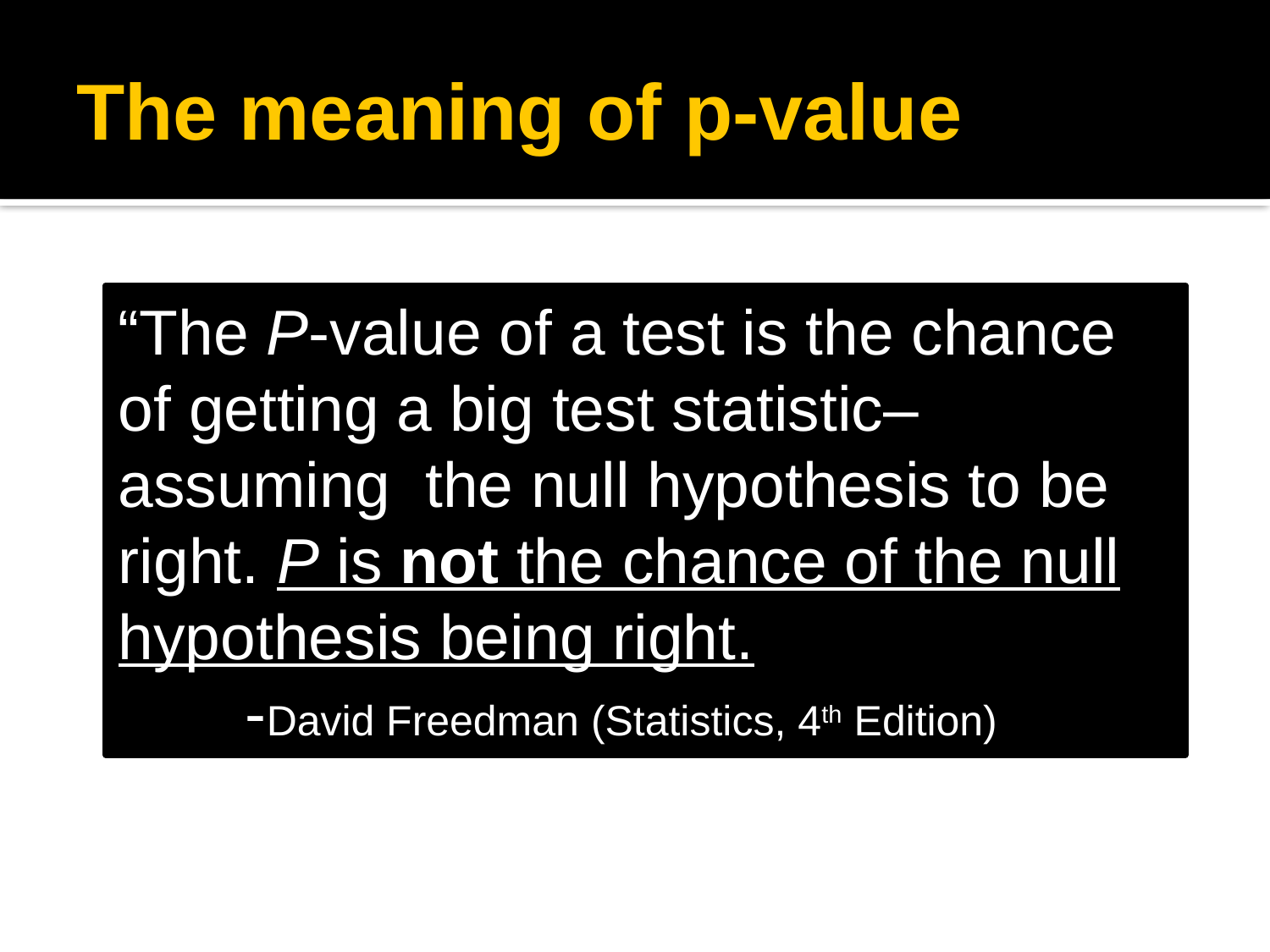

# The meaning of p-value
“The P-value of a test is the chance of getting a big test statistic– assuming  the null hypothesis to be right. P is not the chance of the null hypothesis being right.
	-David Freedman (Statistics, 4th Edition)